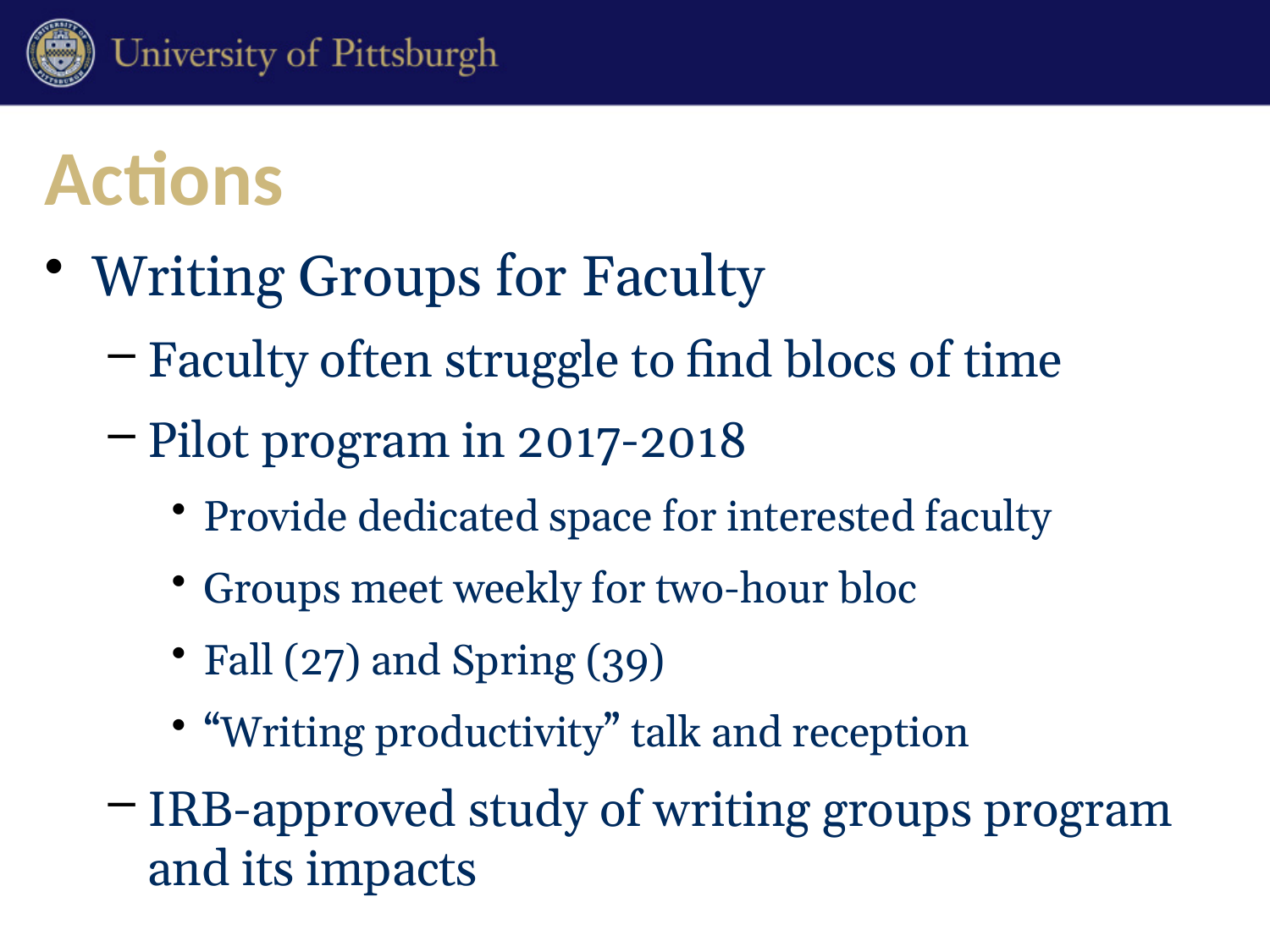

# Actions
Writing Groups for Faculty
Faculty often struggle to find blocs of time
Pilot program in 2017-2018
Provide dedicated space for interested faculty
Groups meet weekly for two-hour bloc
Fall (27) and Spring (39)
“Writing productivity” talk and reception
IRB-approved study of writing groups program and its impacts